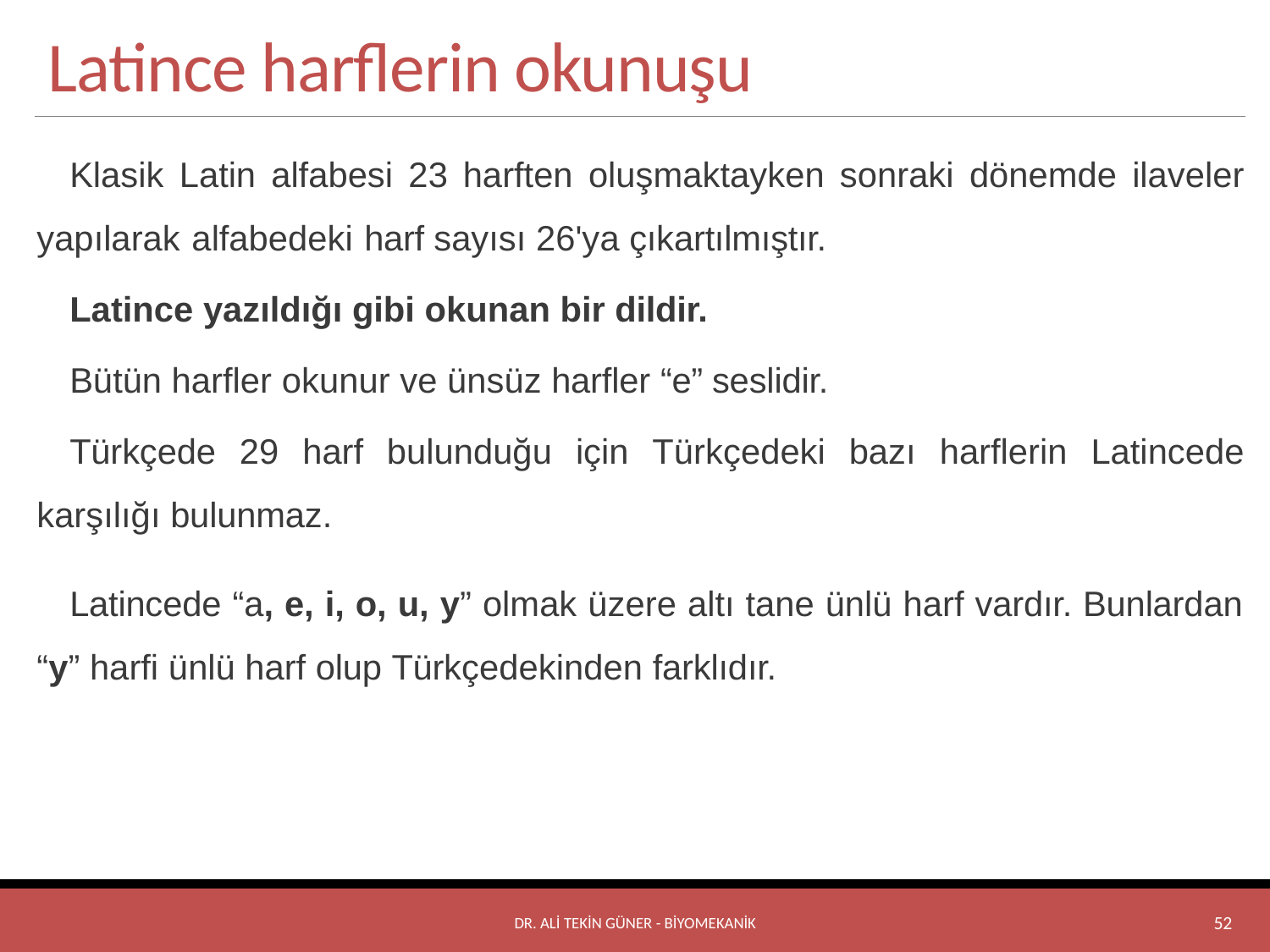

# Latince harflerin okunuşu
Klasik Latin alfabesi 23 harften oluşmaktayken sonraki dönemde ilaveler yapılarak alfabedeki harf sayısı 26'ya çıkartılmıştır.
Latince yazıldığı gibi okunan bir dildir.
Bütün harfler okunur ve ünsüz harfler “e” seslidir.
Türkçede 29 harf bulunduğu için Türkçedeki bazı harflerin Latincede karşılığı bulunmaz.
Latincede “a, e, i, o, u, y” olmak üzere altı tane ünlü harf vardır. Bunlardan “y” harfi ünlü harf olup Türkçedekinden farklıdır.

Dr. Ali Tekin GÜNER - BİYOMEKANİK
52